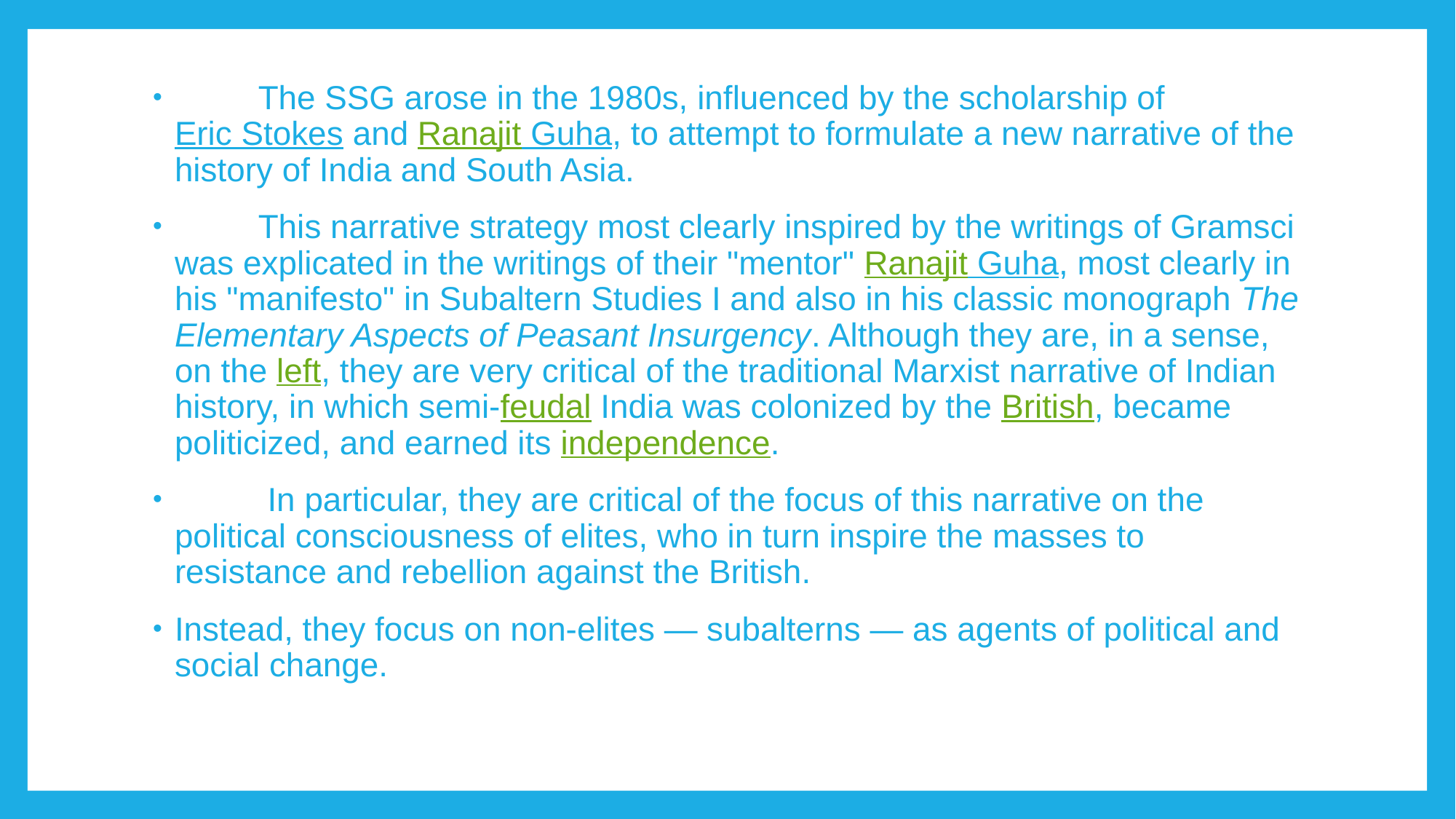

The SSG arose in the 1980s, influenced by the scholarship of Eric Stokes and Ranajit Guha, to attempt to formulate a new narrative of the history of India and South Asia.
         This narrative strategy most clearly inspired by the writings of Gramsci was explicated in the writings of their "mentor" Ranajit Guha, most clearly in his "manifesto" in Subaltern Studies I and also in his classic monograph The Elementary Aspects of Peasant Insurgency. Although they are, in a sense, on the left, they are very critical of the traditional Marxist narrative of Indian history, in which semi-feudal India was colonized by the British, became politicized, and earned its independence.
          In particular, they are critical of the focus of this narrative on the political consciousness of elites, who in turn inspire the masses to resistance and rebellion against the British.
Instead, they focus on non-elites — subalterns — as agents of political and social change.